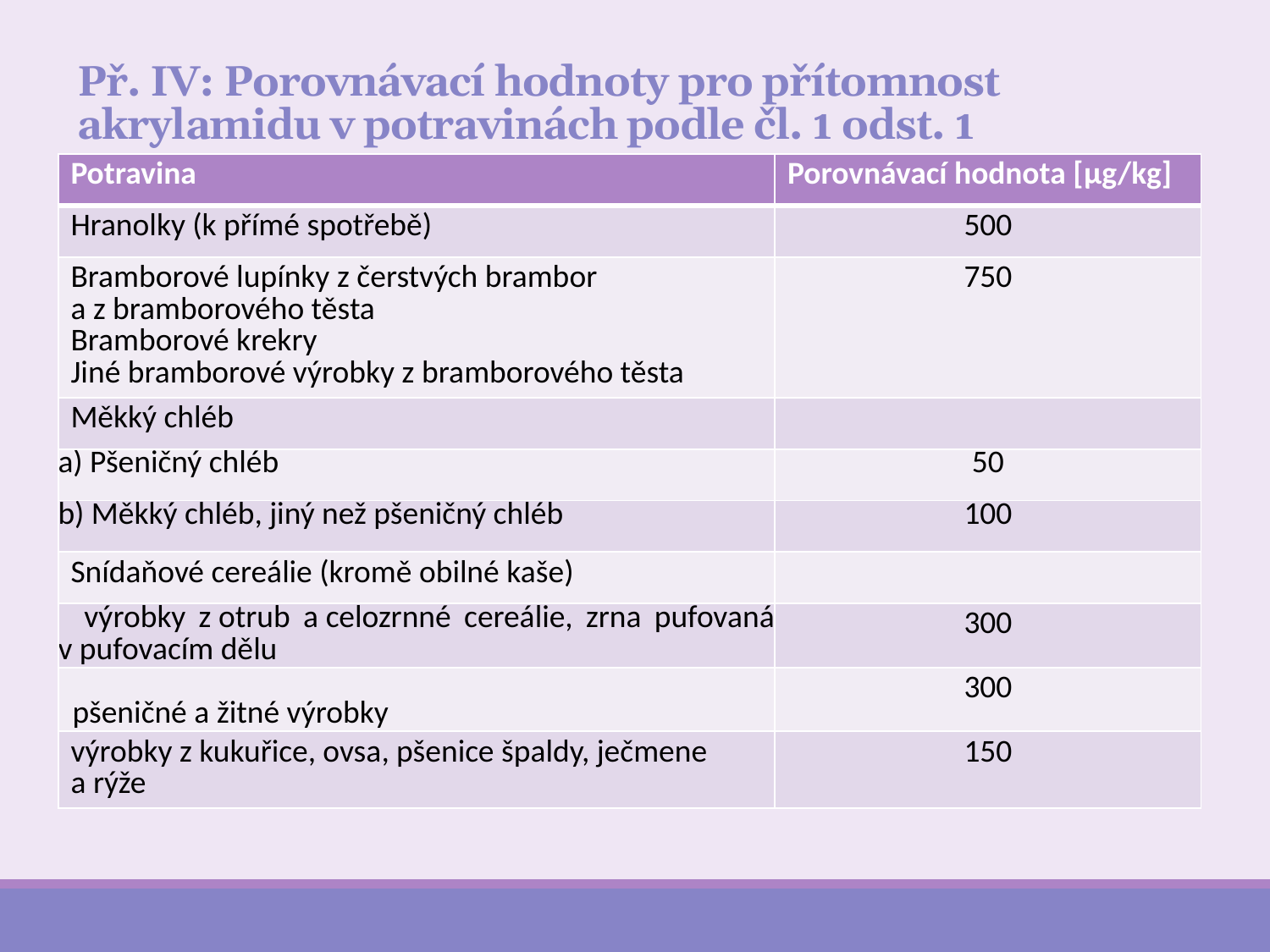

# Př. IV: Porovnávací hodnoty pro přítomnost akrylamidu v potravinách podle čl. 1 odst. 1
| Potravina | Porovnávací hodnota [μg/kg] |
| --- | --- |
| Hranolky (k přímé spotřebě) | 500 |
| Bramborové lupínky z čerstvých brambor a z bramborového těsta Bramborové krekry Jiné bramborové výrobky z bramborového těsta | 750 |
| Měkký chléb |  |
| a) Pšeničný chléb | 50 |
| b) Měkký chléb, jiný než pšeničný chléb | 100 |
| Snídaňové cereálie (kromě obilné kaše) |  |
| výrobky z otrub a celozrnné cereálie, zrna pufovaná v pufovacím dělu | 300 |
| pšeničné a žitné výrobky | 300 |
| výrobky z kukuřice, ovsa, pšenice špaldy, ječmene a rýže | 150 |